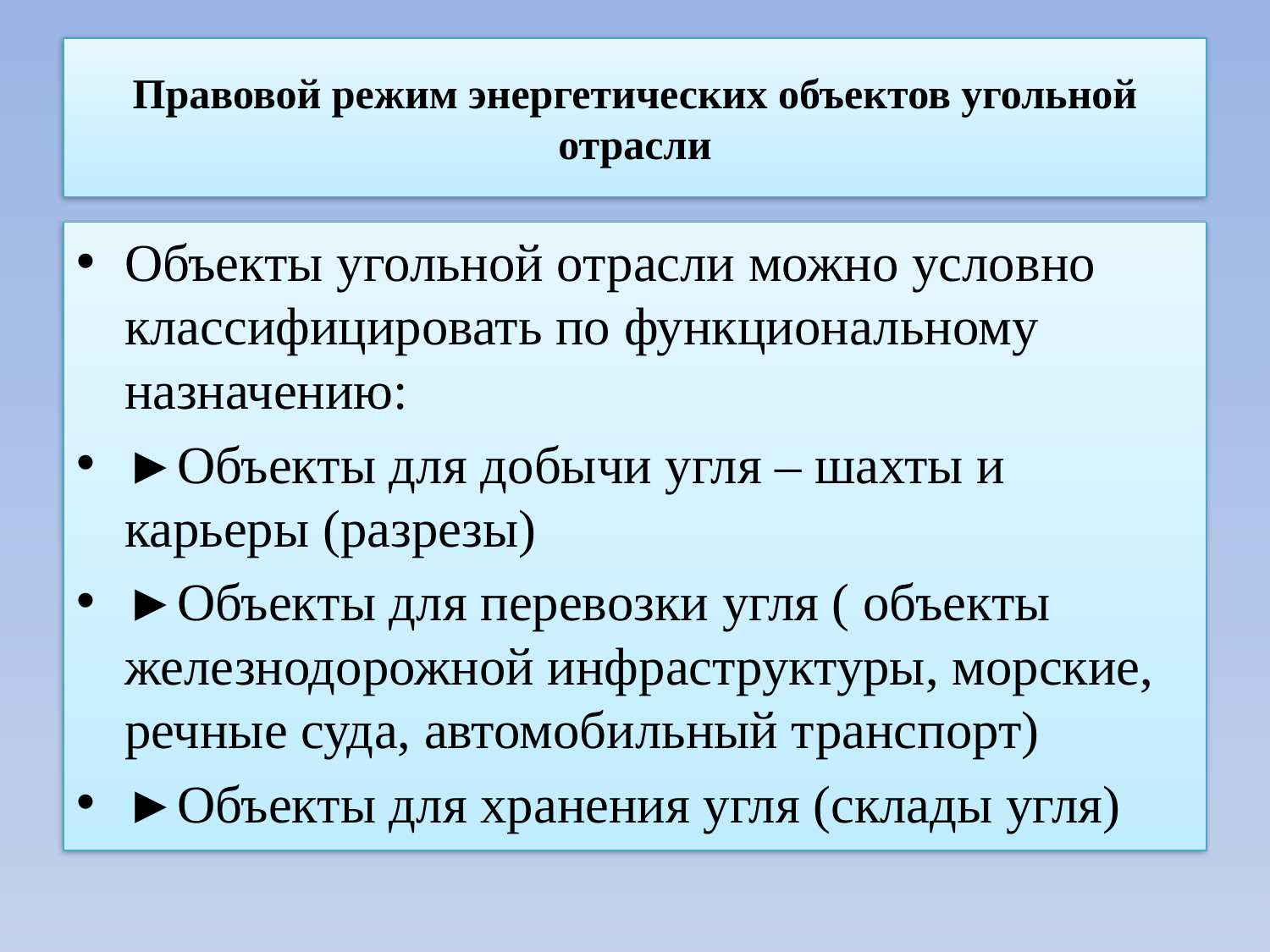

# Правовой режим энергетических объектов угольной отрасли
Объекты угольной отрасли можно условно классифицировать по функциональному назначению:
►Объекты для добычи угля – шахты и карьеры (разрезы)
►Объекты для перевозки угля ( объекты железнодорожной инфраструктуры, морские, речные суда, автомобильный транспорт)
►Объекты для хранения угля (склады угля)